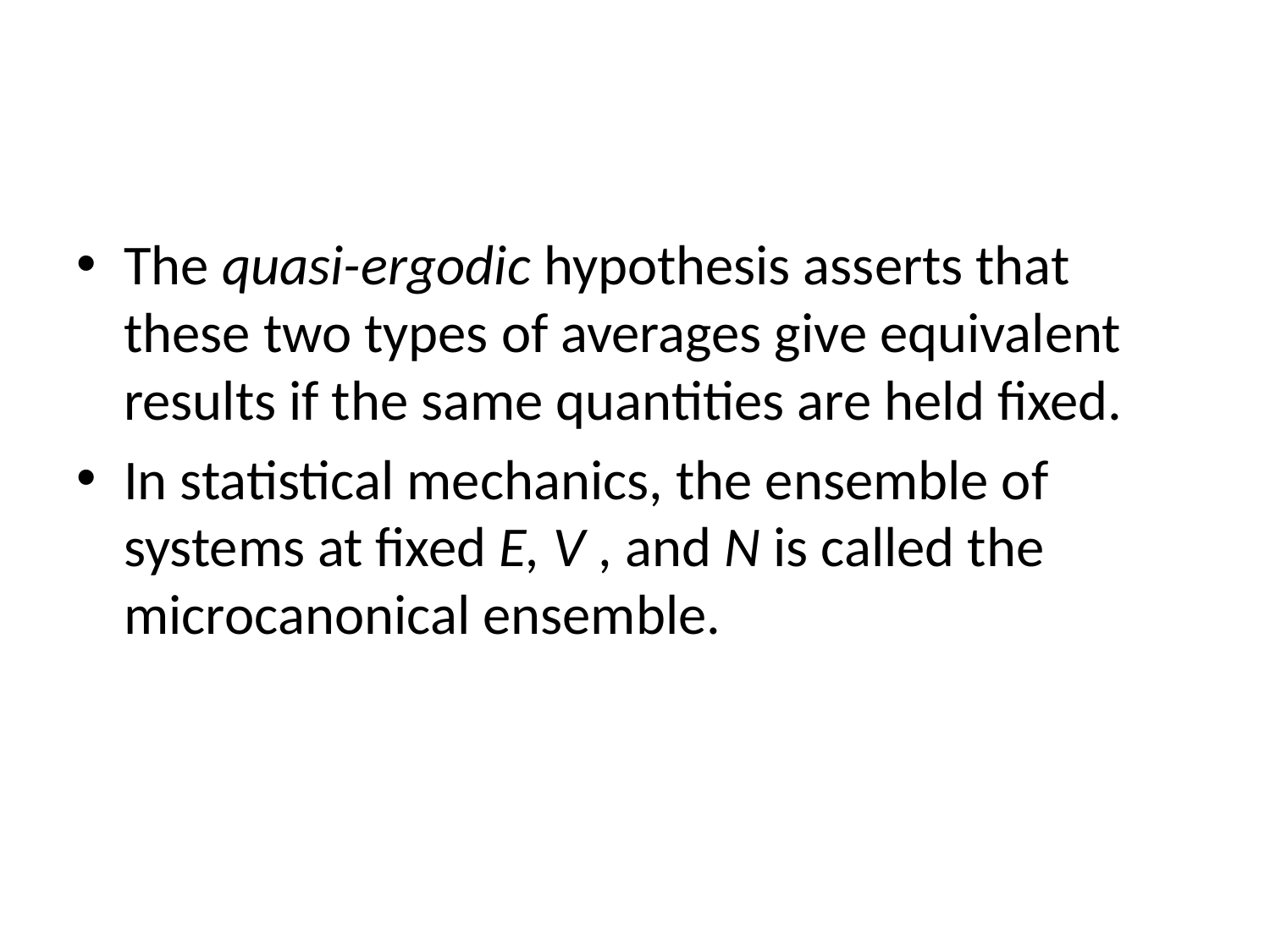

#
The quasi-ergodic hypothesis asserts that these two types of averages give equivalent results if the same quantities are held fixed.
In statistical mechanics, the ensemble of systems at fixed E, V , and N is called the microcanonical ensemble.